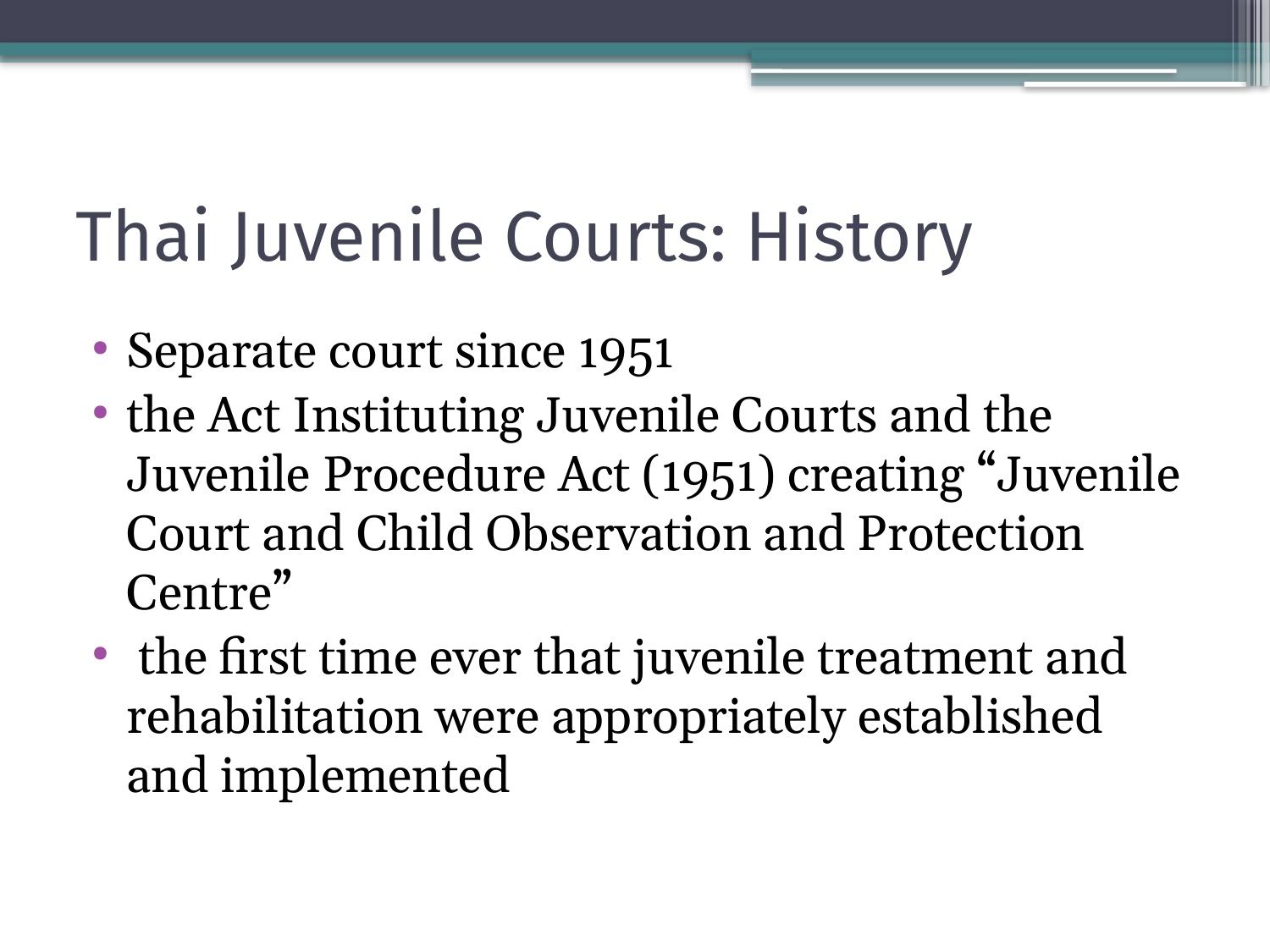

# Thai Juvenile Courts: History
Separate court since 1951
the Act Instituting Juvenile Courts and the Juvenile Procedure Act (1951) creating “Juvenile Court and Child Observation and Protection Centre”
 the first time ever that juvenile treatment and rehabilitation were appropriately established and implemented